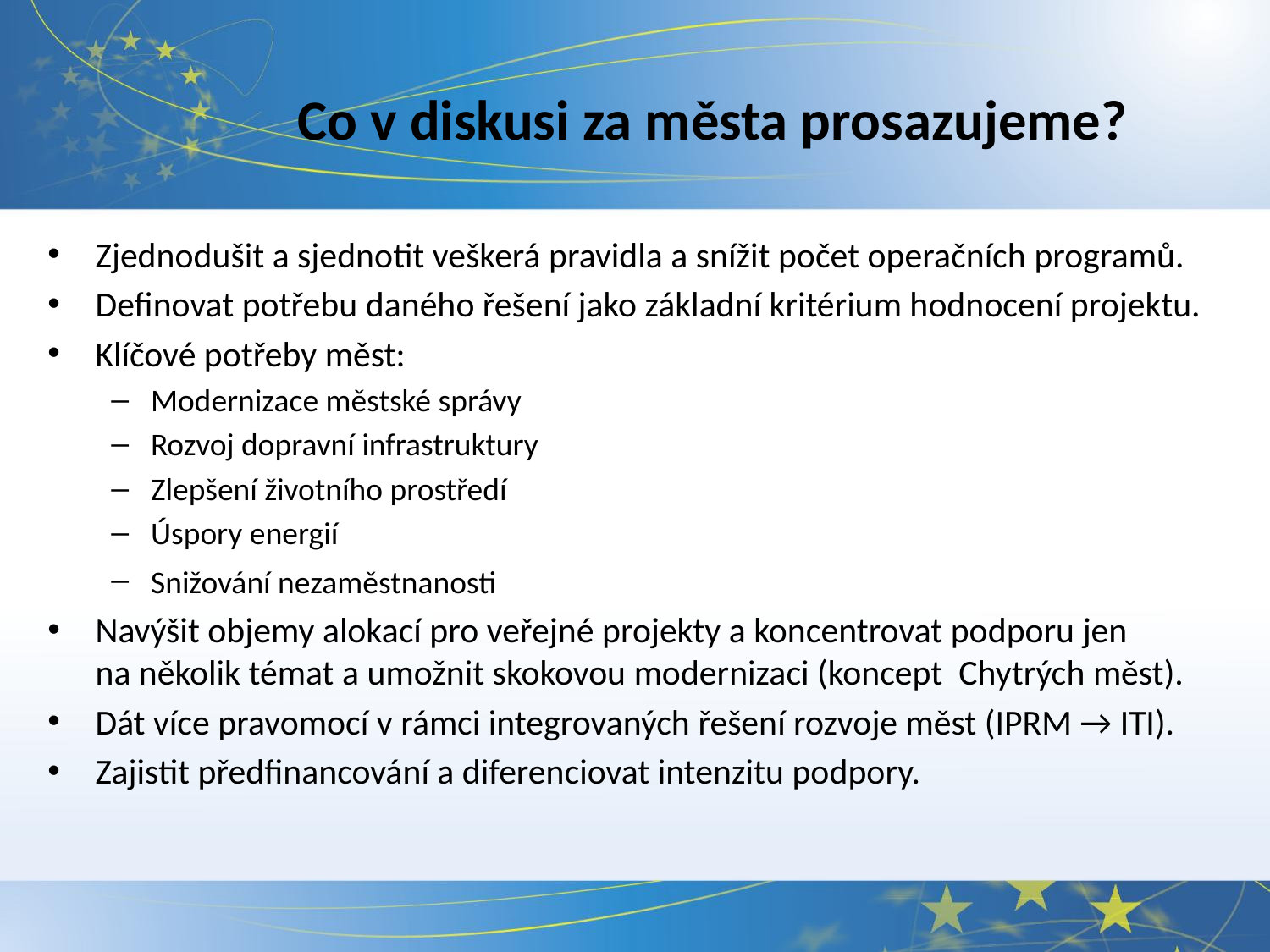

Co v diskusi za města prosazujeme?
Zjednodušit a sjednotit veškerá pravidla a snížit počet operačních programů.
Definovat potřebu daného řešení jako základní kritérium hodnocení projektu.
Klíčové potřeby měst:
Modernizace městské správy
Rozvoj dopravní infrastruktury
Zlepšení životního prostředí
Úspory energií
Snižování nezaměstnanosti
Navýšit objemy alokací pro veřejné projekty a koncentrovat podporu jen
na několik témat a umožnit skokovou modernizaci (koncept  Chytrých měst).
Dát více pravomocí v rámci integrovaných řešení rozvoje měst (IPRM → ITI).
Zajistit předfinancování a diferenciovat intenzitu podpory.